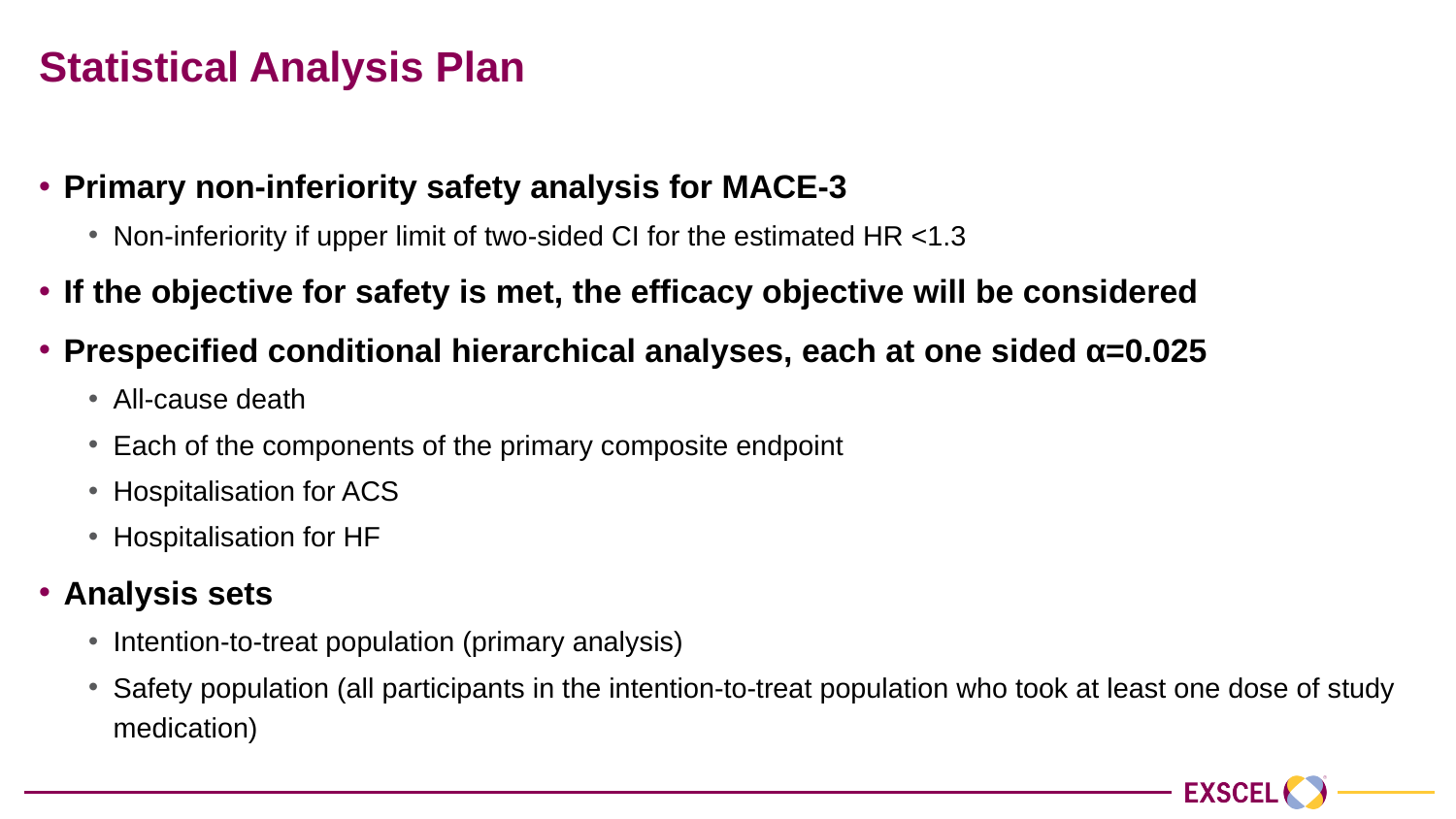

# Statistical Analysis Plan
Primary non-inferiority safety analysis for MACE-3
Non-inferiority if upper limit of two-sided CI for the estimated HR <1.3
If the objective for safety is met, the efficacy objective will be considered
Prespecified conditional hierarchical analyses, each at one sided α=0.025
All-cause death
Each of the components of the primary composite endpoint
Hospitalisation for ACS
Hospitalisation for HF
Analysis sets
Intention-to-treat population (primary analysis)
Safety population (all participants in the intention-to-treat population who took at least one dose of study medication)